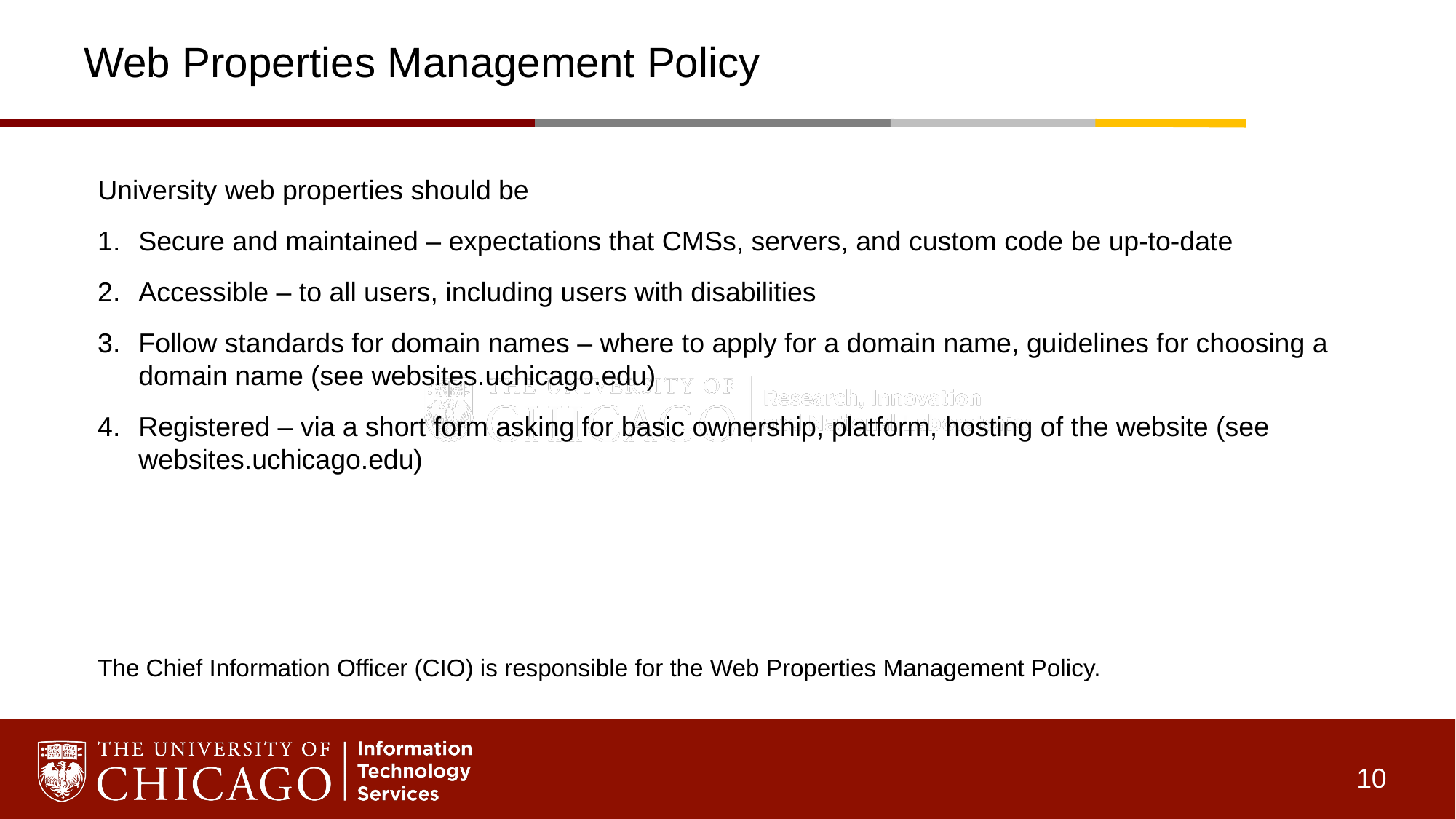

# Web Properties Management Policy
University web properties should be
Secure and maintained – expectations that CMSs, servers, and custom code be up-to-date
Accessible – to all users, including users with disabilities
Follow standards for domain names – where to apply for a domain name, guidelines for choosing a domain name (see websites.uchicago.edu)
Registered – via a short form asking for basic ownership, platform, hosting of the website (see websites.uchicago.edu)

The Chief Information Officer (CIO) is responsible for the Web Properties Management Policy.